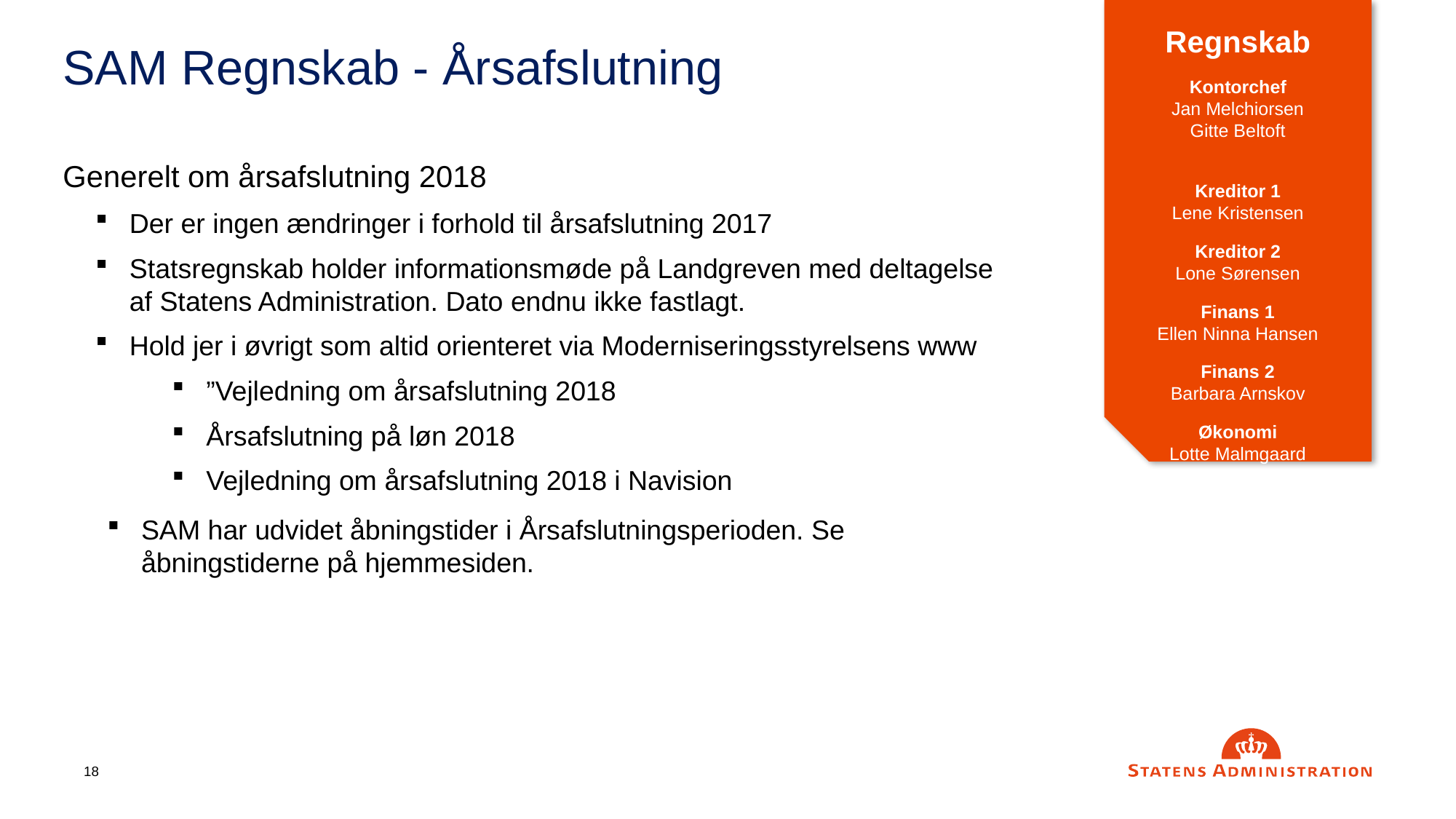

Regnskab
Kontorchef
Jan Melchiorsen
Gitte Beltoft
Kreditor 1
Lene Kristensen
Kreditor 2
Lone Sørensen
Finans 1
Ellen Ninna Hansen
Finans 2
Barbara Arnskov
Økonomi
Lotte Malmgaard
# SAM Regnskab - Årsafslutning

Generelt om årsafslutning 2018
Der er ingen ændringer i forhold til årsafslutning 2017
Statsregnskab holder informationsmøde på Landgreven med deltagelse af Statens Administration. Dato endnu ikke fastlagt.
Hold jer i øvrigt som altid orienteret via Moderniseringsstyrelsens www
”Vejledning om årsafslutning 2018
Årsafslutning på løn 2018
Vejledning om årsafslutning 2018 i Navision
SAM har udvidet åbningstider i Årsafslutningsperioden. Se åbningstiderne på hjemmesiden.
18